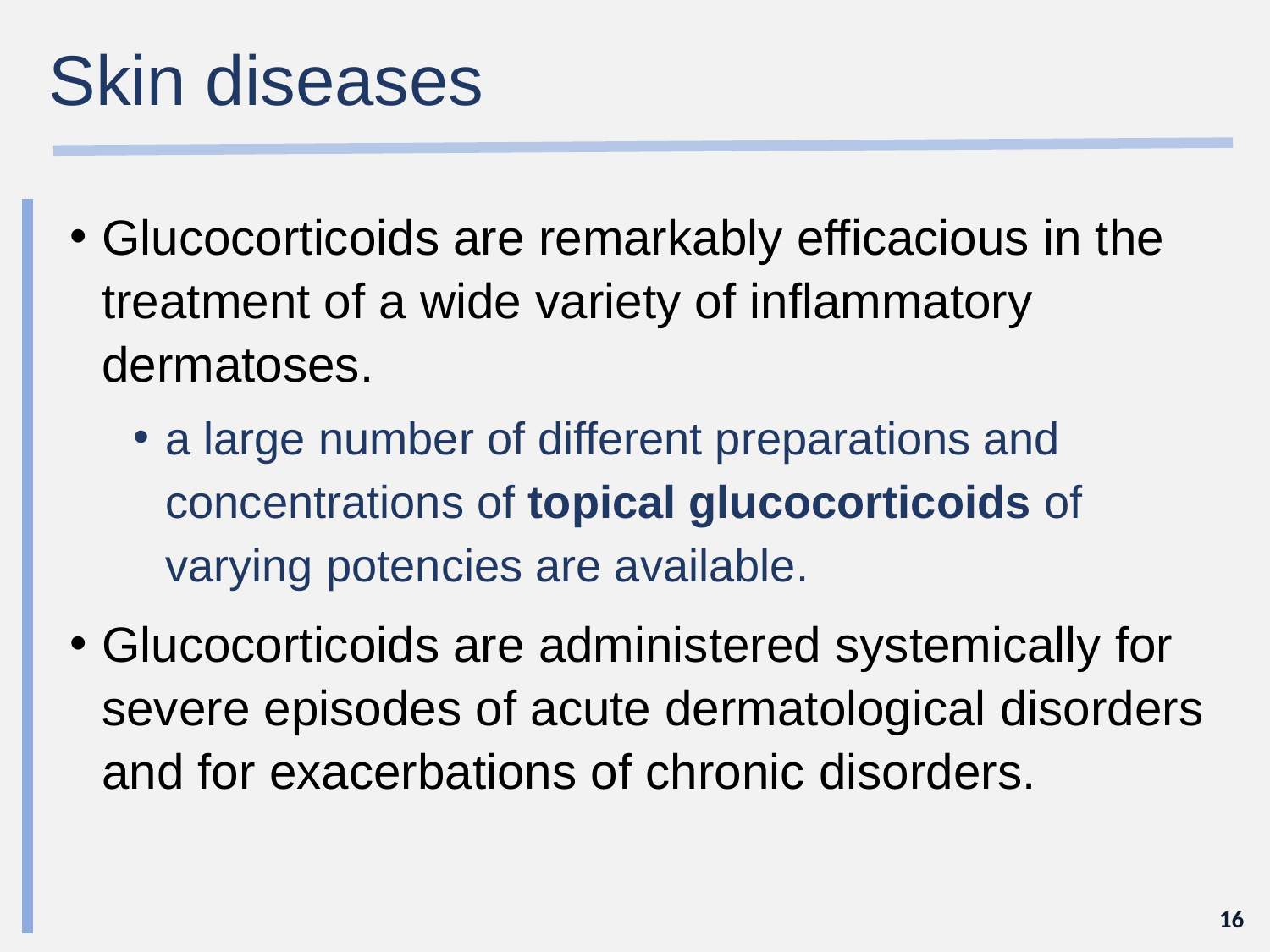

# Skin diseases
Glucocorticoids are remarkably efficacious in the treatment of a wide variety of inflammatory dermatoses.
a large number of different preparations and concentrations of topical glucocorticoids of varying potencies are available.
Glucocorticoids are administered systemically for severe episodes of acute dermatological disorders and for exacerbations of chronic disorders.
16